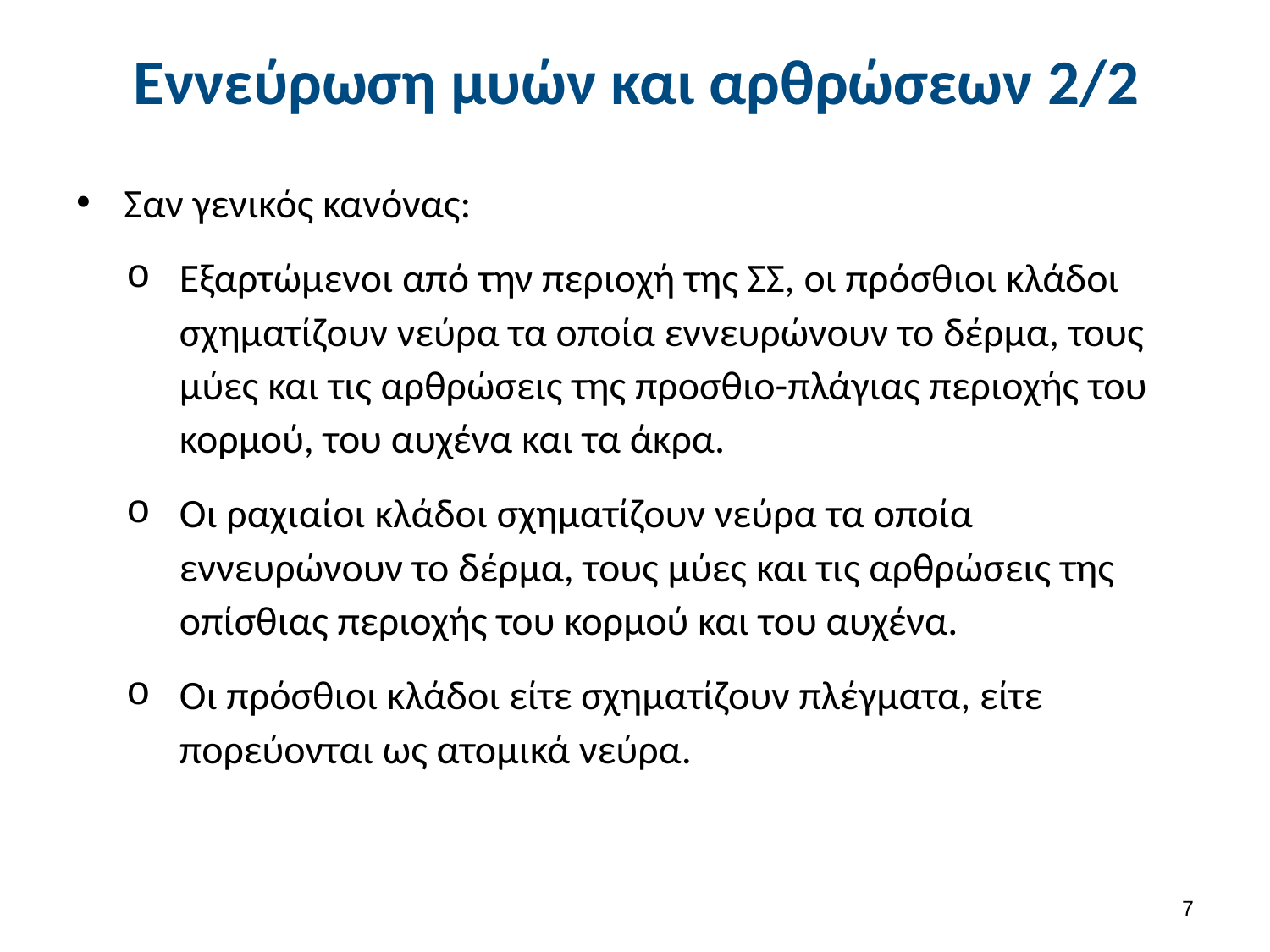

# Εννεύρωση μυών και αρθρώσεων 2/2
Σαν γενικός κανόνας:
Εξαρτώμενοι από την περιοχή της ΣΣ, οι πρόσθιοι κλάδοι σχηματίζουν νεύρα τα οποία εννευρώνουν το δέρμα, τους μύες και τις αρθρώσεις της προσθιο-πλάγιας περιοχής του κορμού, του αυχένα και τα άκρα.
Οι ραχιαίοι κλάδοι σχηματίζουν νεύρα τα οποία εννευρώνουν το δέρμα, τους μύες και τις αρθρώσεις της οπίσθιας περιοχής του κορμού και του αυχένα.
Οι πρόσθιοι κλάδοι είτε σχηματίζουν πλέγματα, είτε πορεύονται ως ατομικά νεύρα.
7